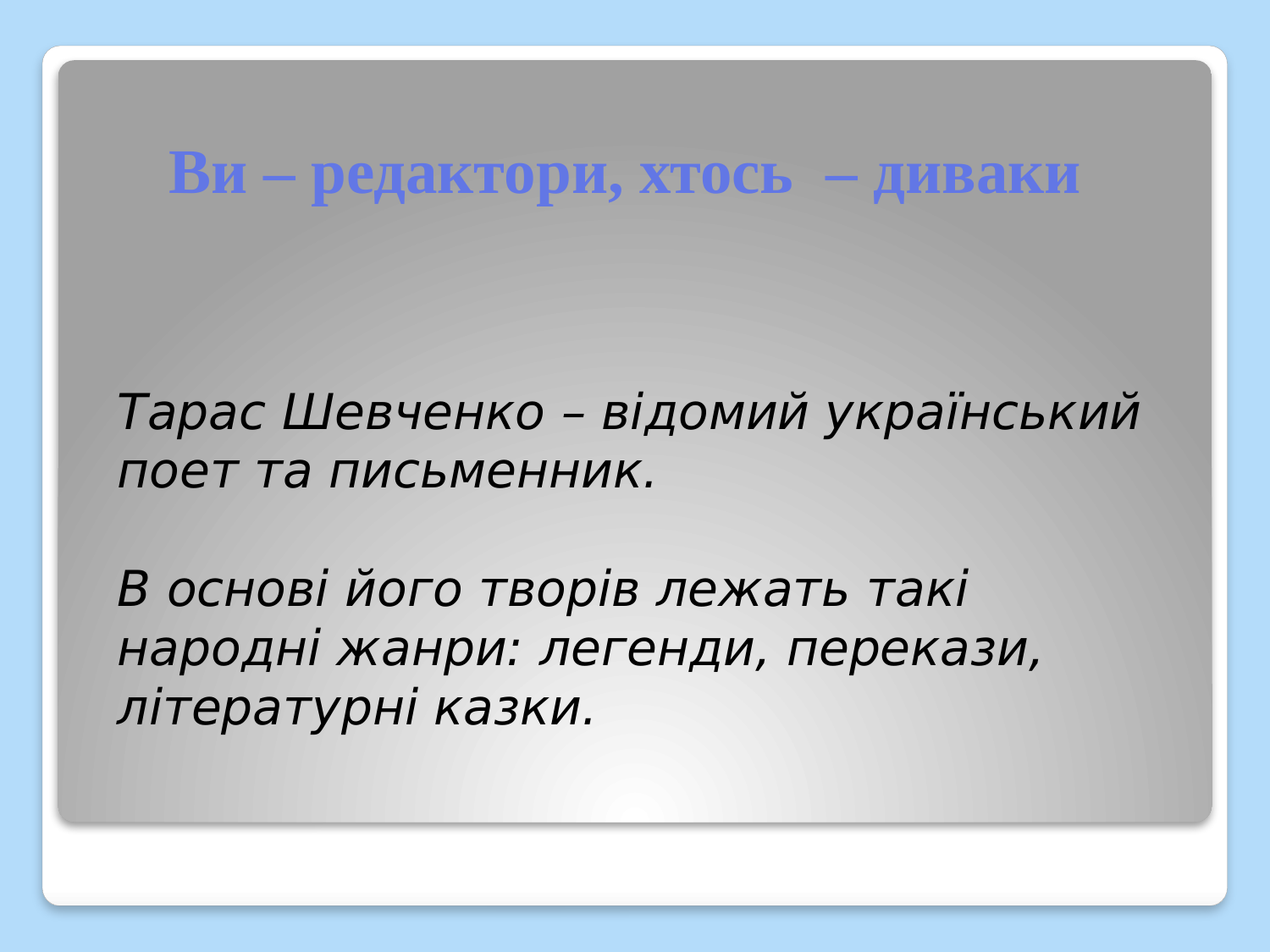

# Ви – редактори, хтось  – диваки
Тарас Шевченко – відомий український поет та письменник.

В основі його творів лежать такі народні жанри: легенди, перекази, літературні казки.